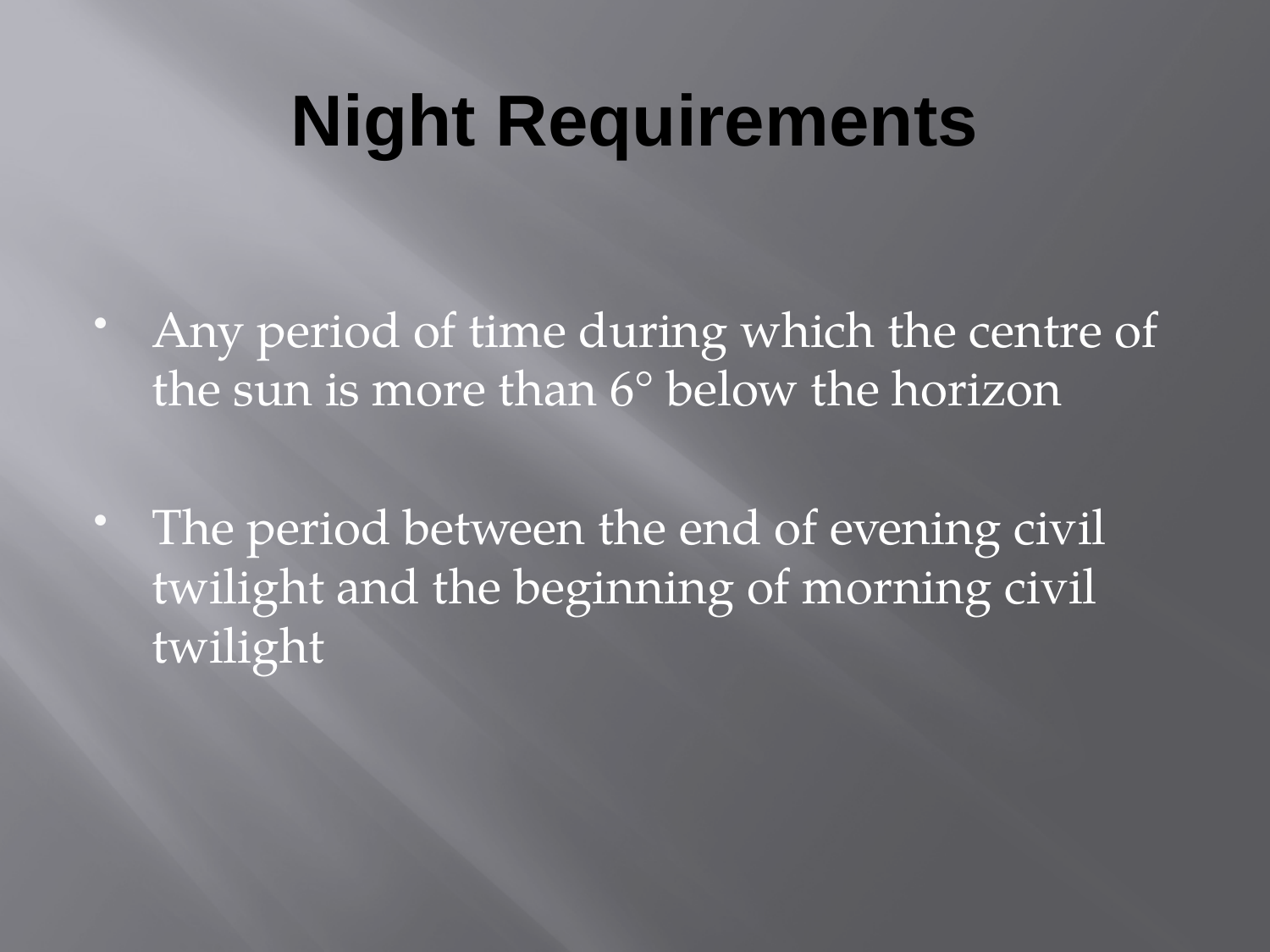

# Night Requirements

Any period of time during which the centre of the sun is more than 6° below the horizon

The period between the end of evening civil twilight and the beginning of morning civil twilight